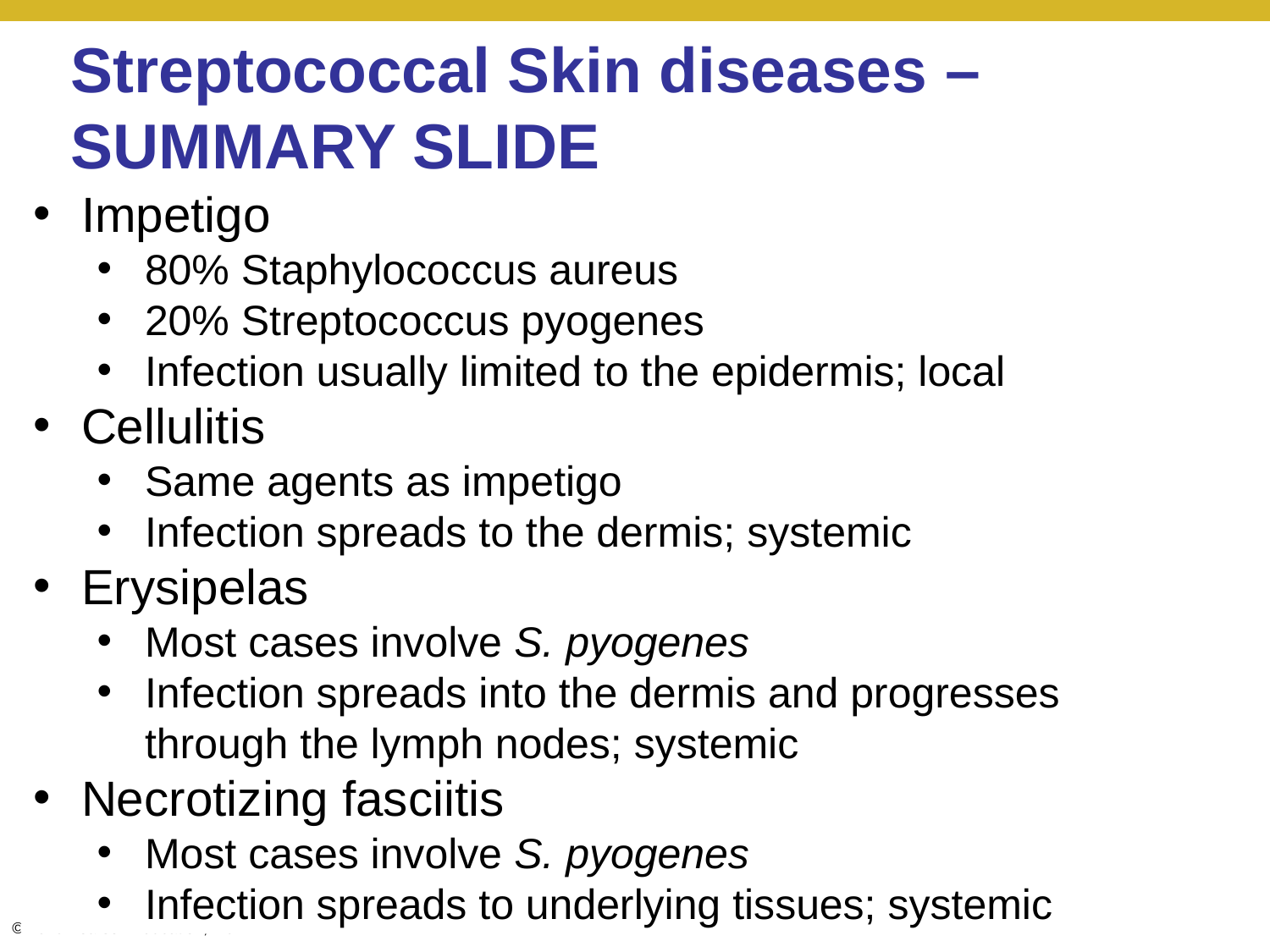

# Streptococcal Skin diseases – SUMMARY SLIDE
Impetigo
80% Staphylococcus aureus
20% Streptococcus pyogenes
Infection usually limited to the epidermis; local
Cellulitis
Same agents as impetigo
Infection spreads to the dermis; systemic
Erysipelas
Most cases involve S. pyogenes
Infection spreads into the dermis and progresses through the lymph nodes; systemic
Necrotizing fasciitis
Most cases involve S. pyogenes
Infection spreads to underlying tissues; systemic